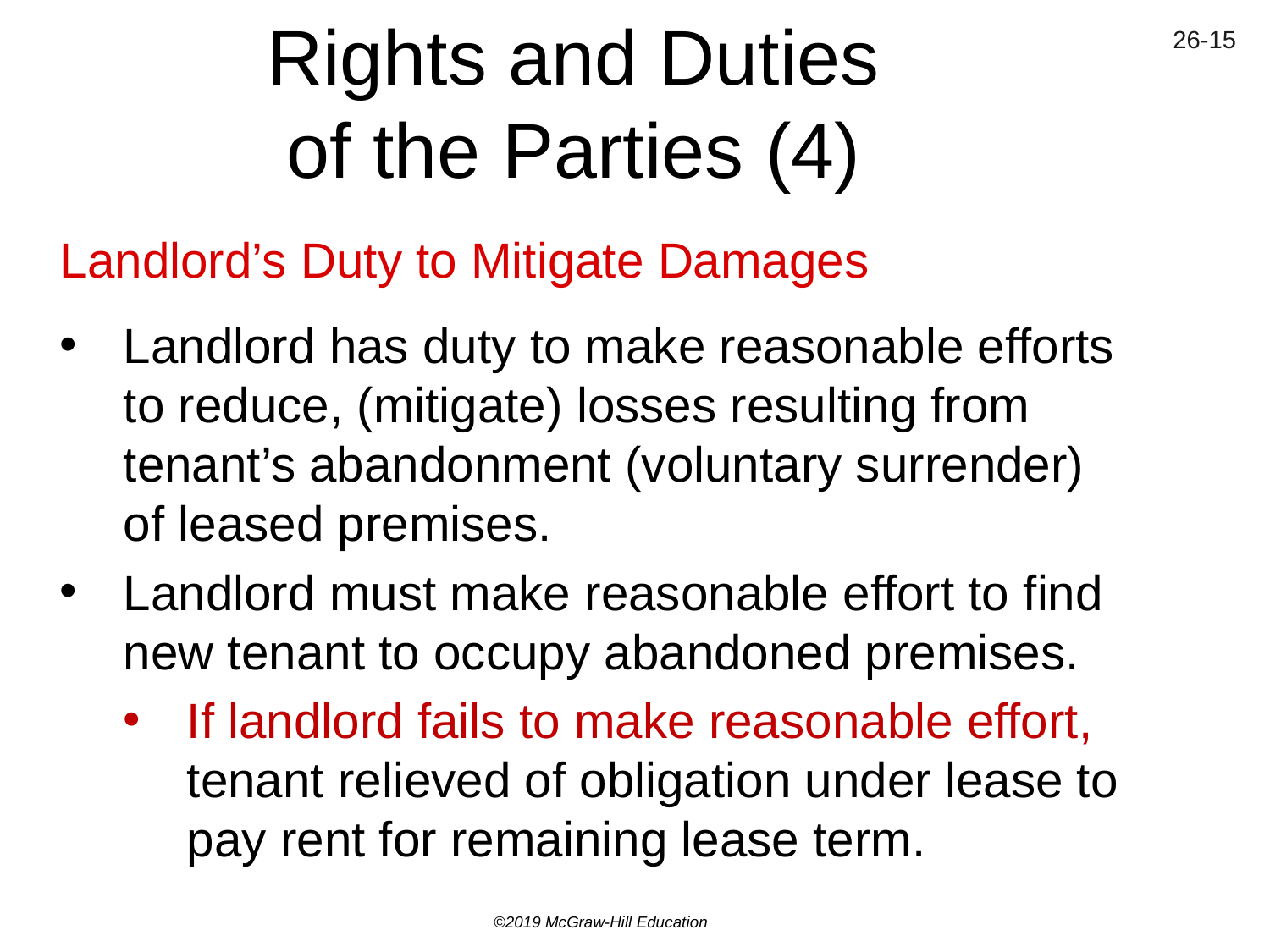

# Rights and Duties of the Parties (4)
Landlord’s Duty to Mitigate Damages
Landlord has duty to make reasonable efforts to reduce, (mitigate) losses resulting from tenant’s abandonment (voluntary surrender) of leased premises.
Landlord must make reasonable effort to find new tenant to occupy abandoned premises.
If landlord fails to make reasonable effort, tenant relieved of obligation under lease to pay rent for remaining lease term.